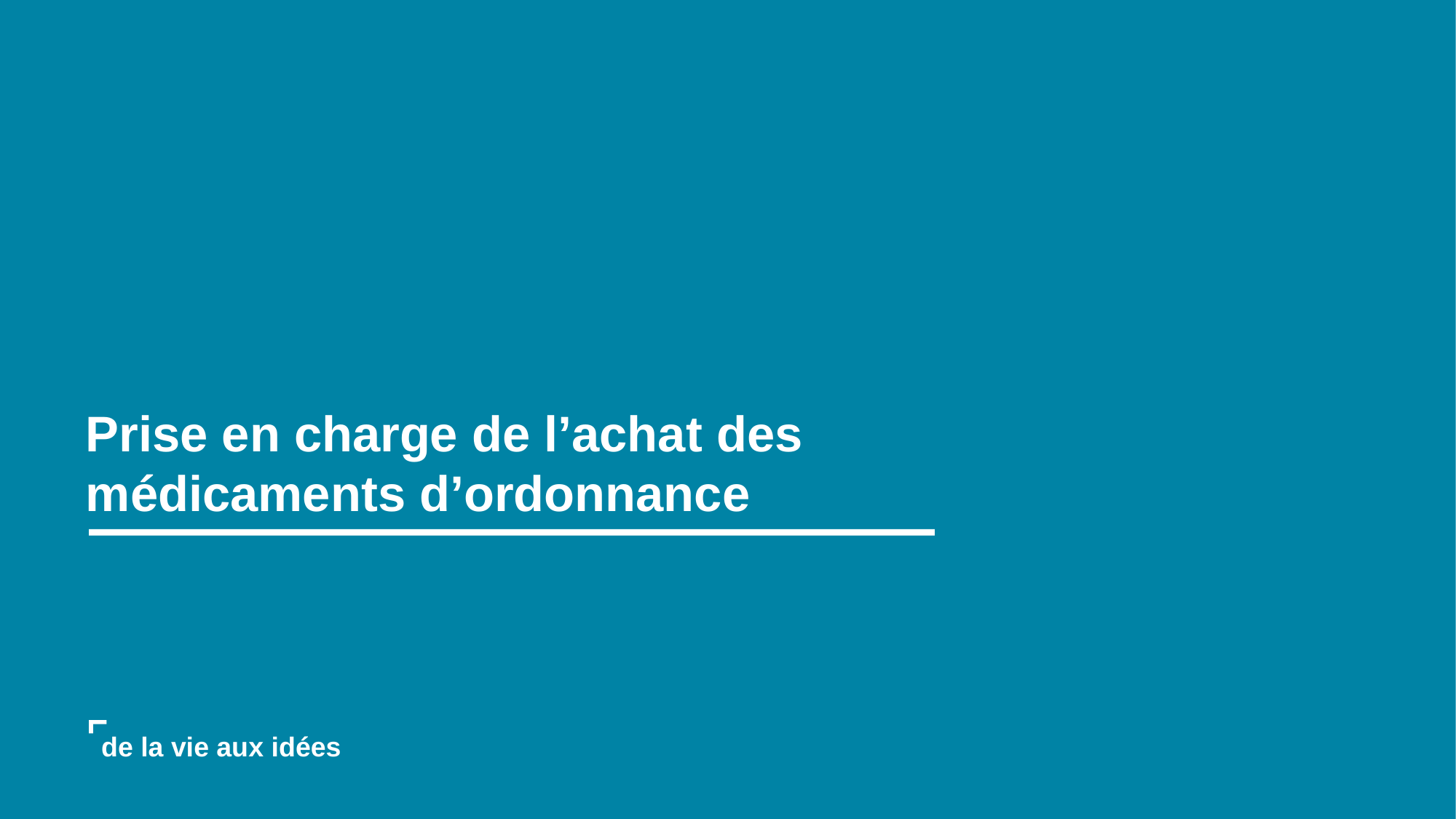

Prise en charge de l’achat des médicaments d’ordonnance